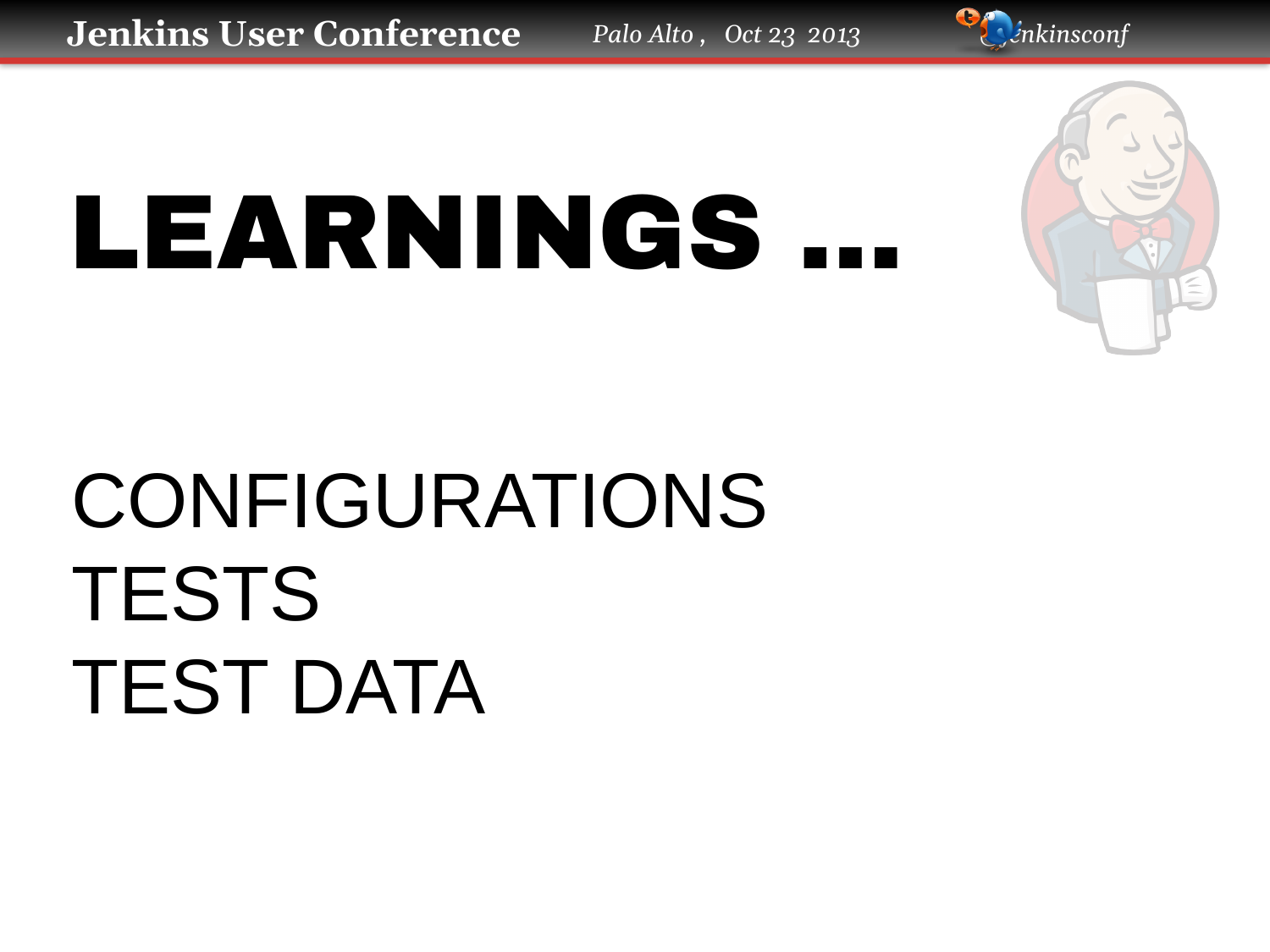

# LEARNINGS …
CONFIGURATIONS
TESTS
TEST DATA